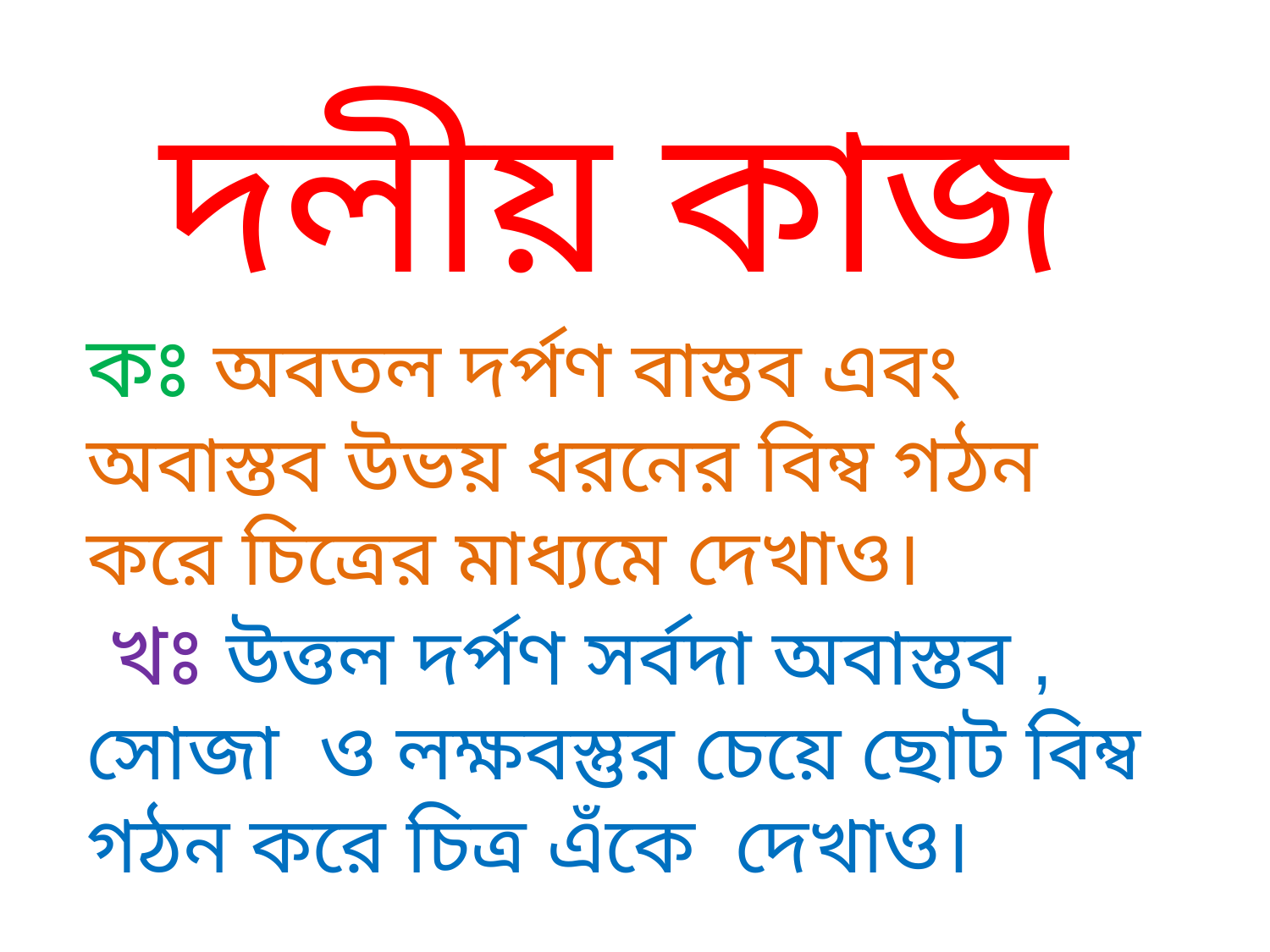

দলীয় কাজ
কঃ অবতল দর্পণ বাস্তব এবং অবাস্তব উভয় ধরনের বিম্ব গঠন করে চিত্রের মাধ্যমে দেখাও।
 খঃ উত্তল দর্পণ সর্বদা অবাস্তব , সোজা  ও লক্ষবস্তুর চেয়ে ছোট বিম্ব গঠন করে চিত্র এঁকে  দেখাও।